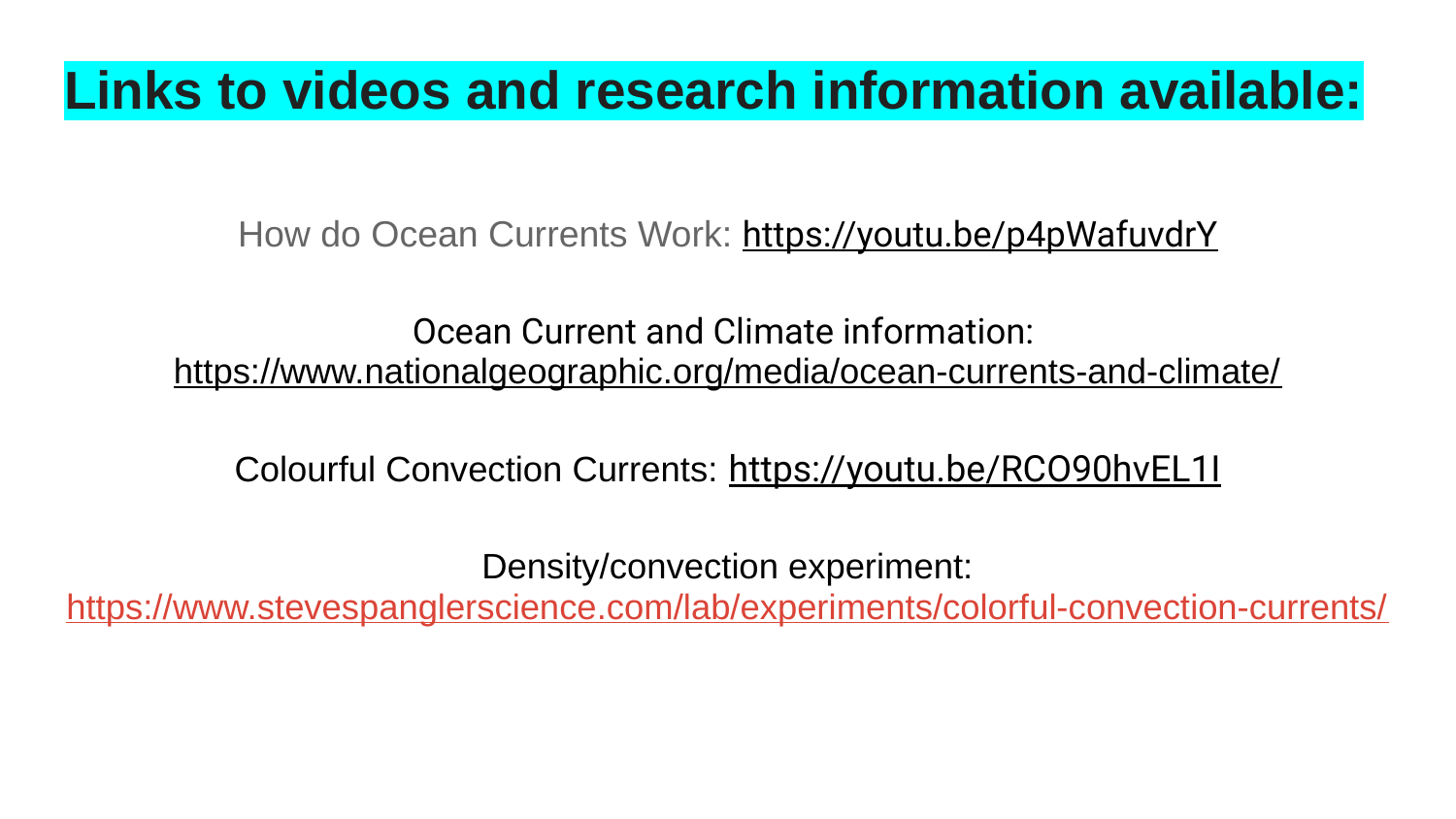

# Links to videos and research information available:
How do Ocean Currents Work: https://youtu.be/p4pWafuvdrY
Ocean Current and Climate information: https://www.nationalgeographic.org/media/ocean-currents-and-climate/
Colourful Convection Currents: https://youtu.be/RCO90hvEL1I
Density/convection experiment:https://www.stevespanglerscience.com/lab/experiments/colorful-convection-currents/